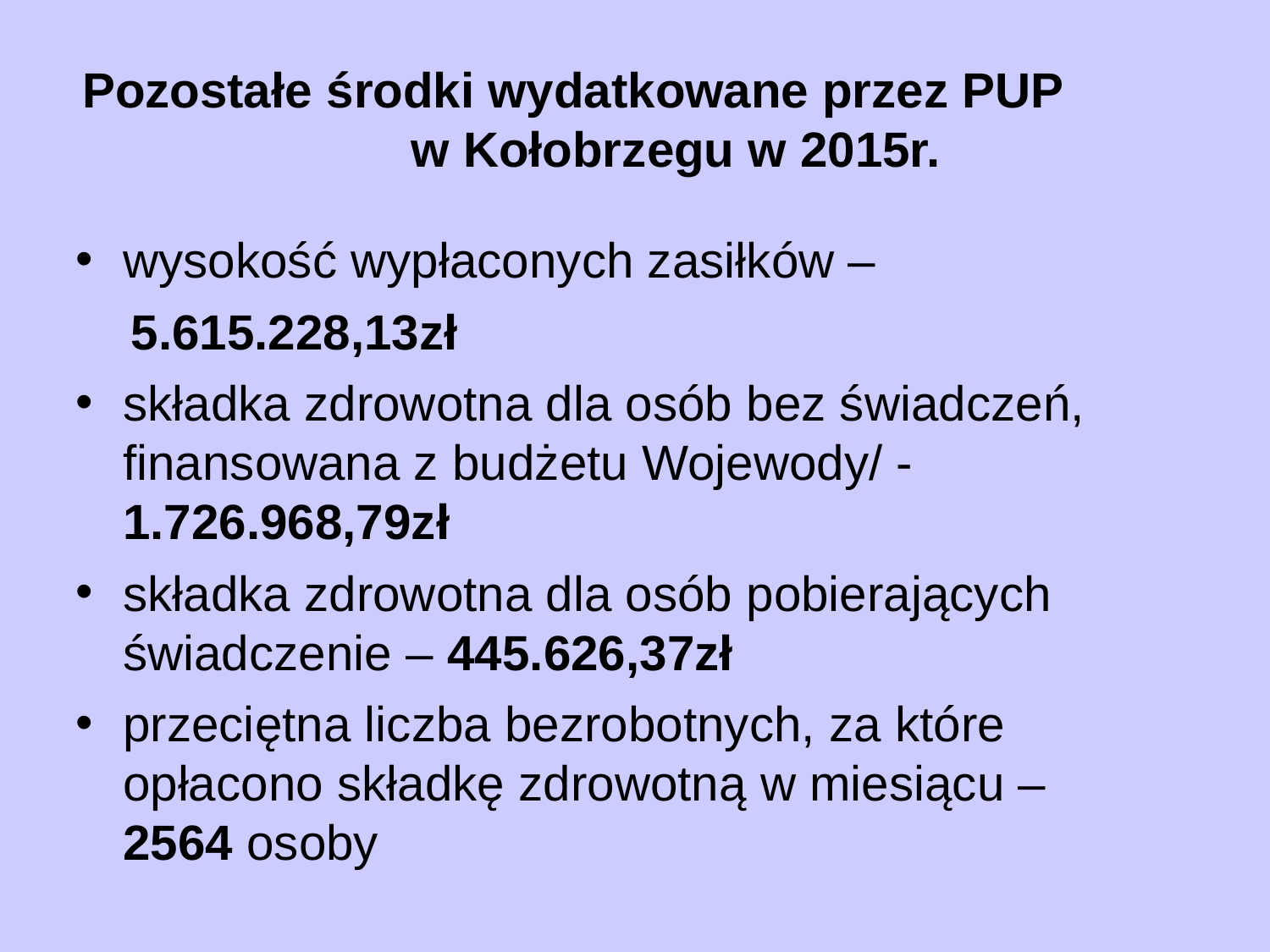

# Pozostałe środki wydatkowane przez PUP                w Kołobrzegu w 2015r.
wysokość wypłaconych zasiłków –
    5.615.228,13zł
składka zdrowotna dla osób bez świadczeń, finansowana z budżetu Wojewody/ - 1.726.968,79zł
składka zdrowotna dla osób pobierających świadczenie – 445.626,37zł
przeciętna liczba bezrobotnych, za które opłacono składkę zdrowotną w miesiącu –    2564 osoby